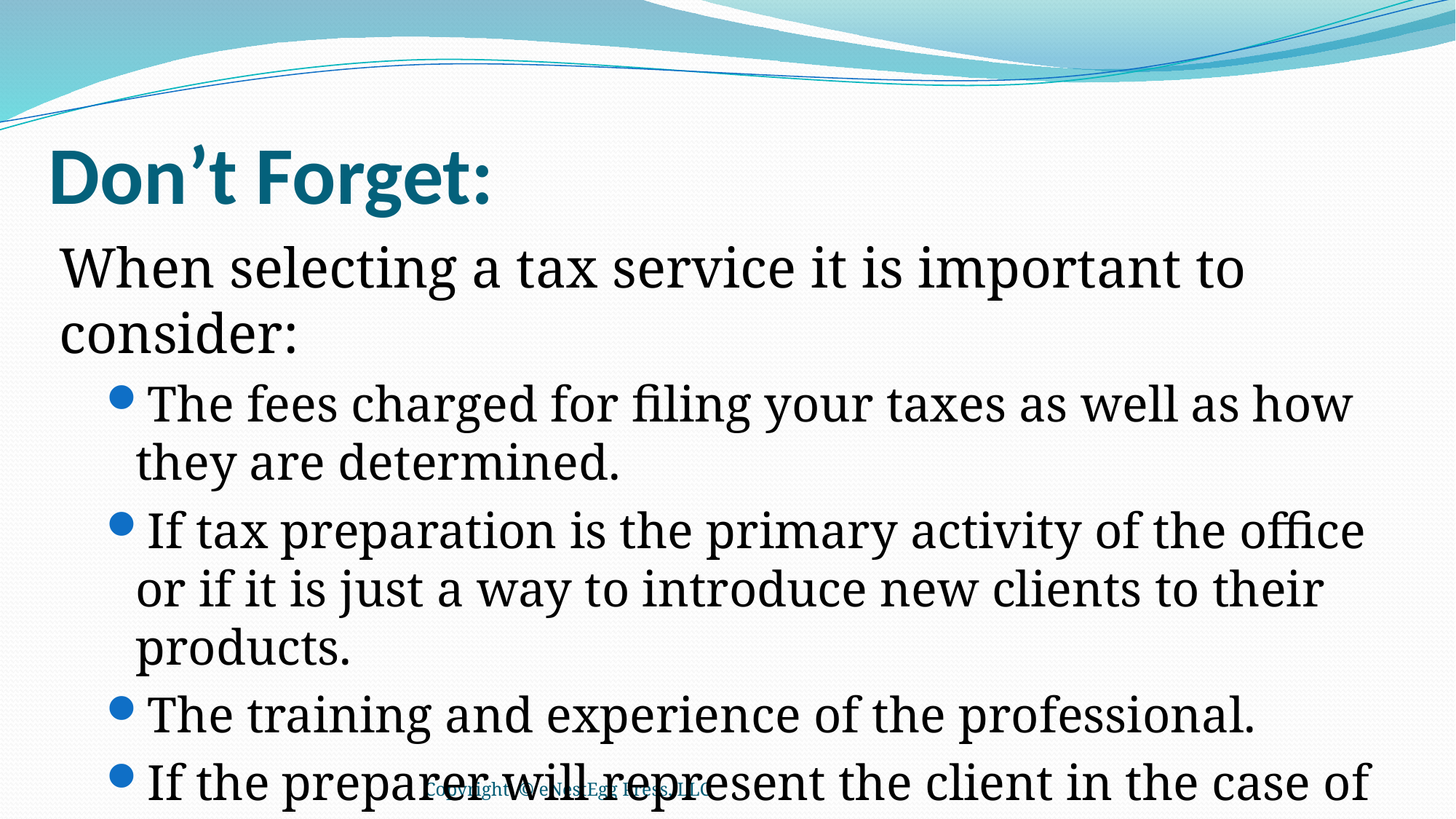

# Don’t Forget:
When selecting a tax service it is important to consider:
The fees charged for filing your taxes as well as how they are determined.
If tax preparation is the primary activity of the office or if it is just a way to introduce new clients to their products.
The training and experience of the professional.
If the preparer will represent the client in the case of an audit.

Copyright  © eNestEgg Press, LLC